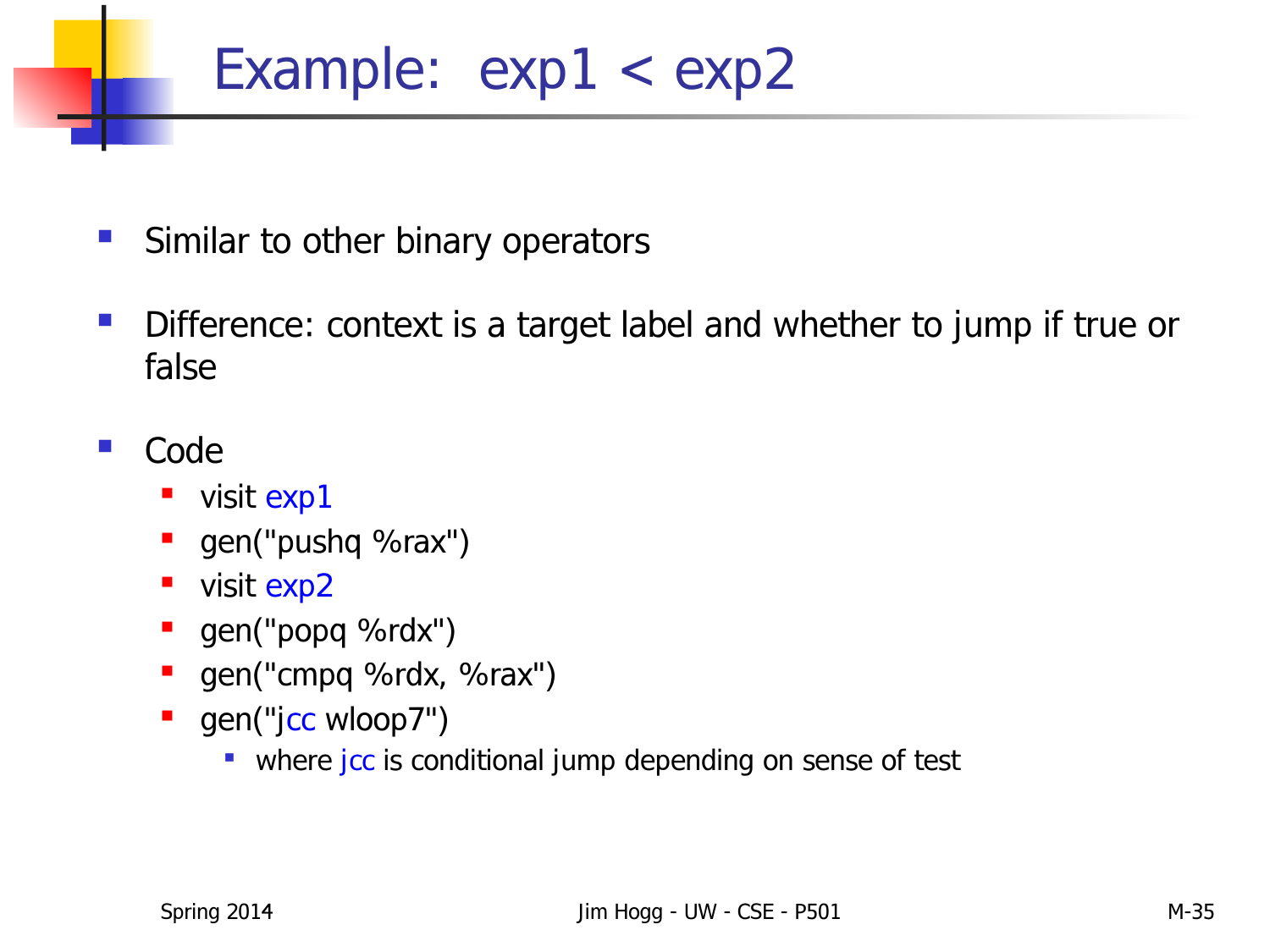

# Example:  exp1 < exp2
Similar to other binary operators

Difference: context is a target label and whether to jump if true or false

Code
visit exp1
gen("pushq %rax")
visit exp2
gen("popq %rdx")
gen("cmpq %rdx, %rax")
gen("jcc wloop7")
where jcc is conditional jump depending on sense of test
Spring 2014
Jim Hogg - UW - CSE - P501
M-35